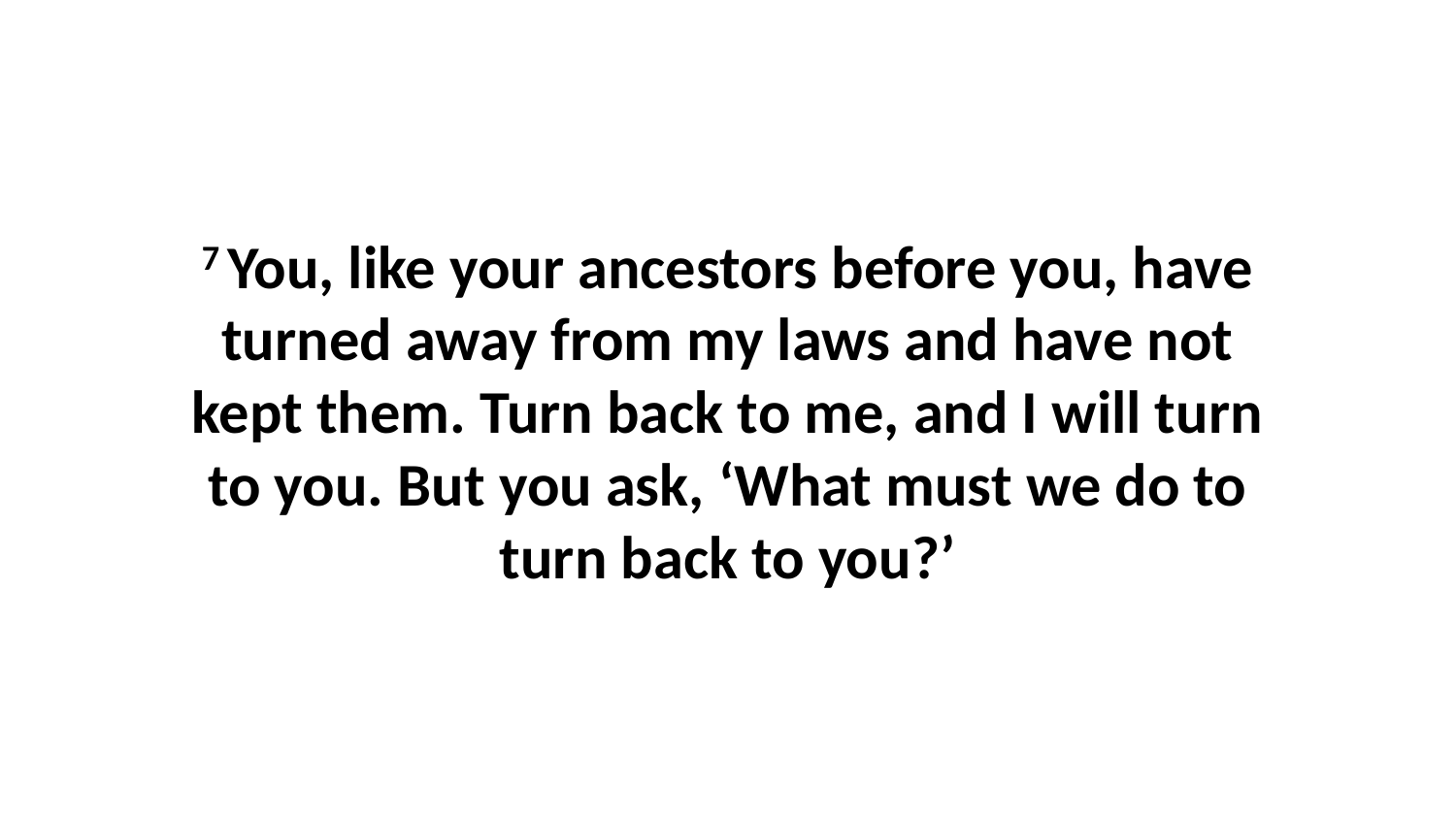

7 You, like your ancestors before you, have turned away from my laws and have not kept them. Turn back to me, and I will turn to you. But you ask, ‘What must we do to turn back to you?’